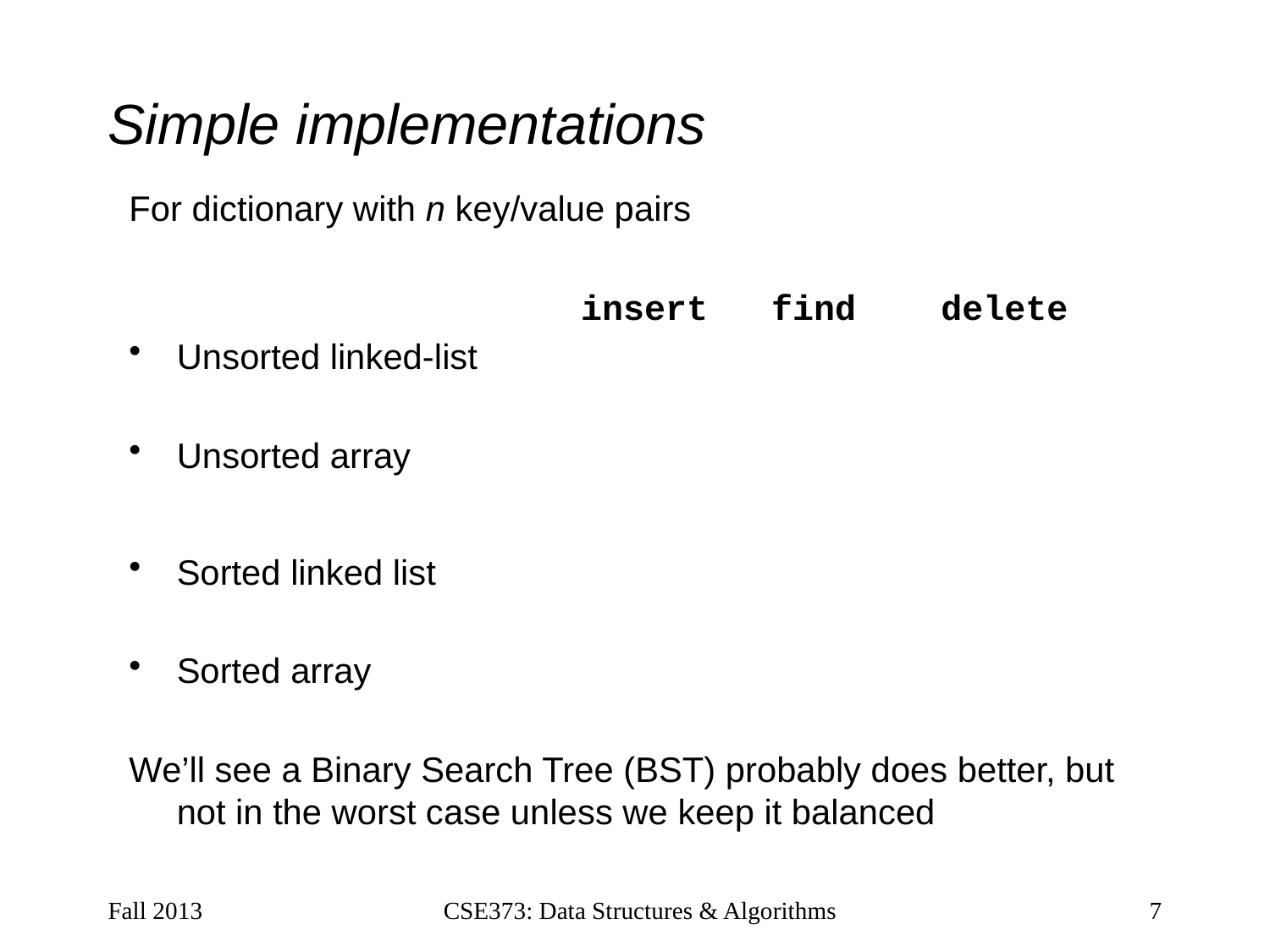

# Simple implementations
For dictionary with n key/value pairs

		    insert   find    delete
Unsorted linked-list

Unsorted array

Sorted linked list

Sorted array

We’ll see a Binary Search Tree (BST) probably does better, but not in the worst case unless we keep it balanced

Fall 2013
CSE373: Data Structures & Algorithms
7